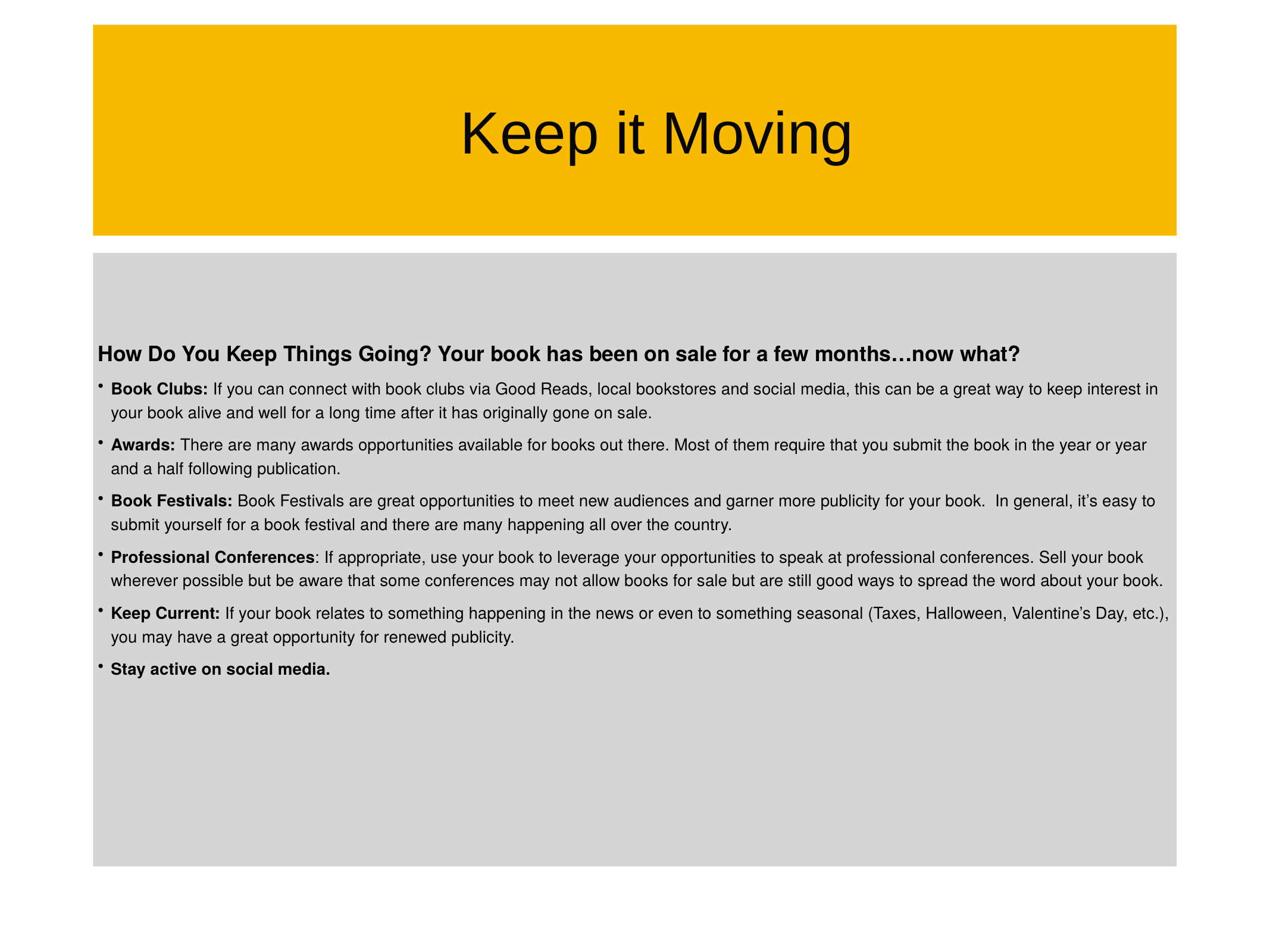

Keep it Moving

How Do You Keep Things Going? Your book has been on sale for a few months…now what?
Book Clubs: If you can connect with book clubs via Good Reads, local bookstores and social media, this can be a great way to keep interest in your book alive and well for a long time after it has originally gone on sale.
Awards: There are many awards opportunities available for books out there. Most of them require that you submit the book in the year or year and a half following publication.
Book Festivals: Book Festivals are great opportunities to meet new audiences and garner more publicity for your book.  In general, it’s easy to submit yourself for a book festival and there are many happening all over the country.
Professional Conferences: If appropriate, use your book to leverage your opportunities to speak at professional conferences. Sell your book wherever possible but be aware that some conferences may not allow books for sale but are still good ways to spread the word about your book.
Keep Current: If your book relates to something happening in the news or even to something seasonal (Taxes, Halloween, Valentine’s Day, etc.), you may have a great opportunity for renewed publicity.
Stay active on social media.